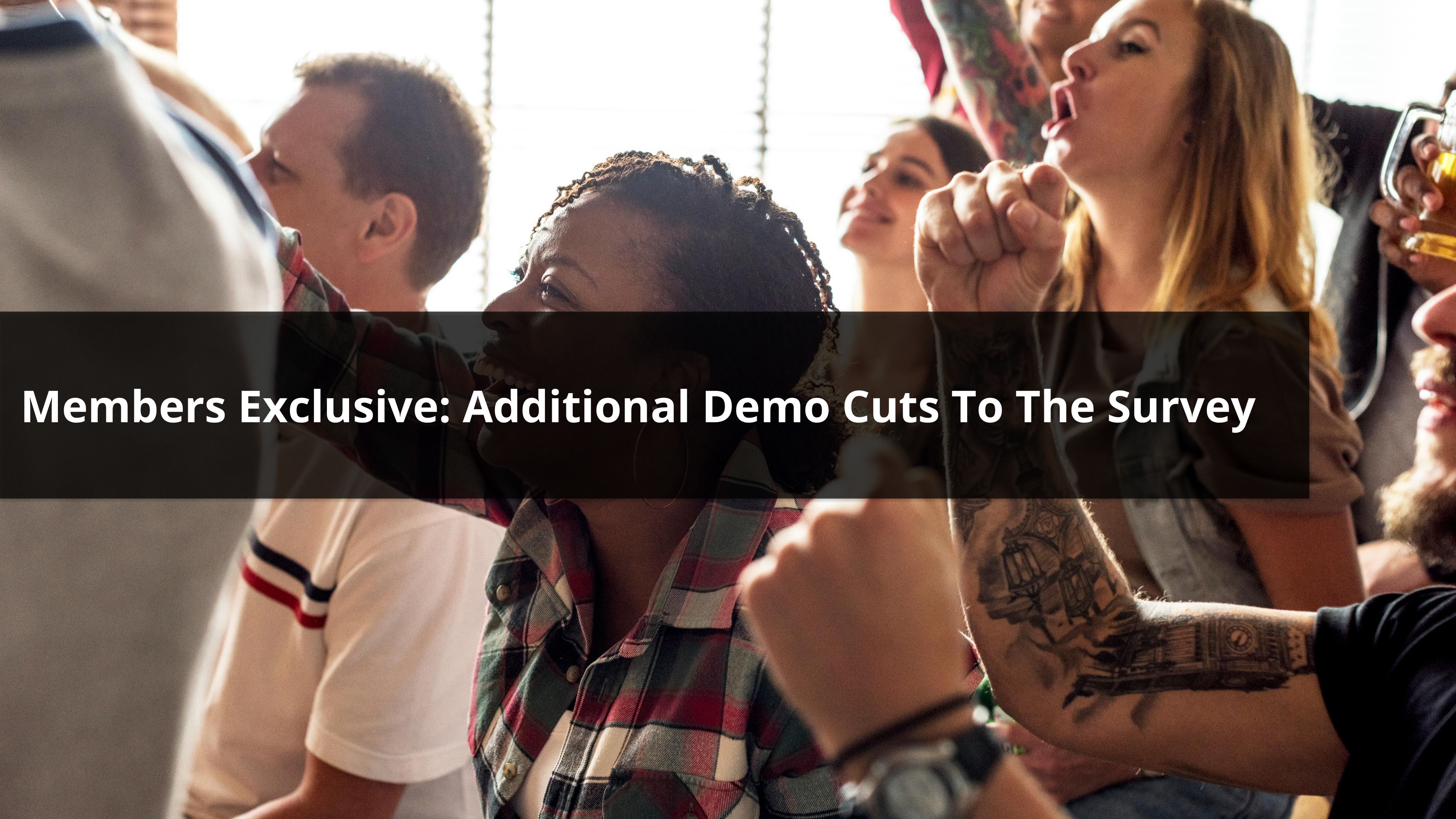

Members Exclusive: Additional Demo Cuts To The Survey